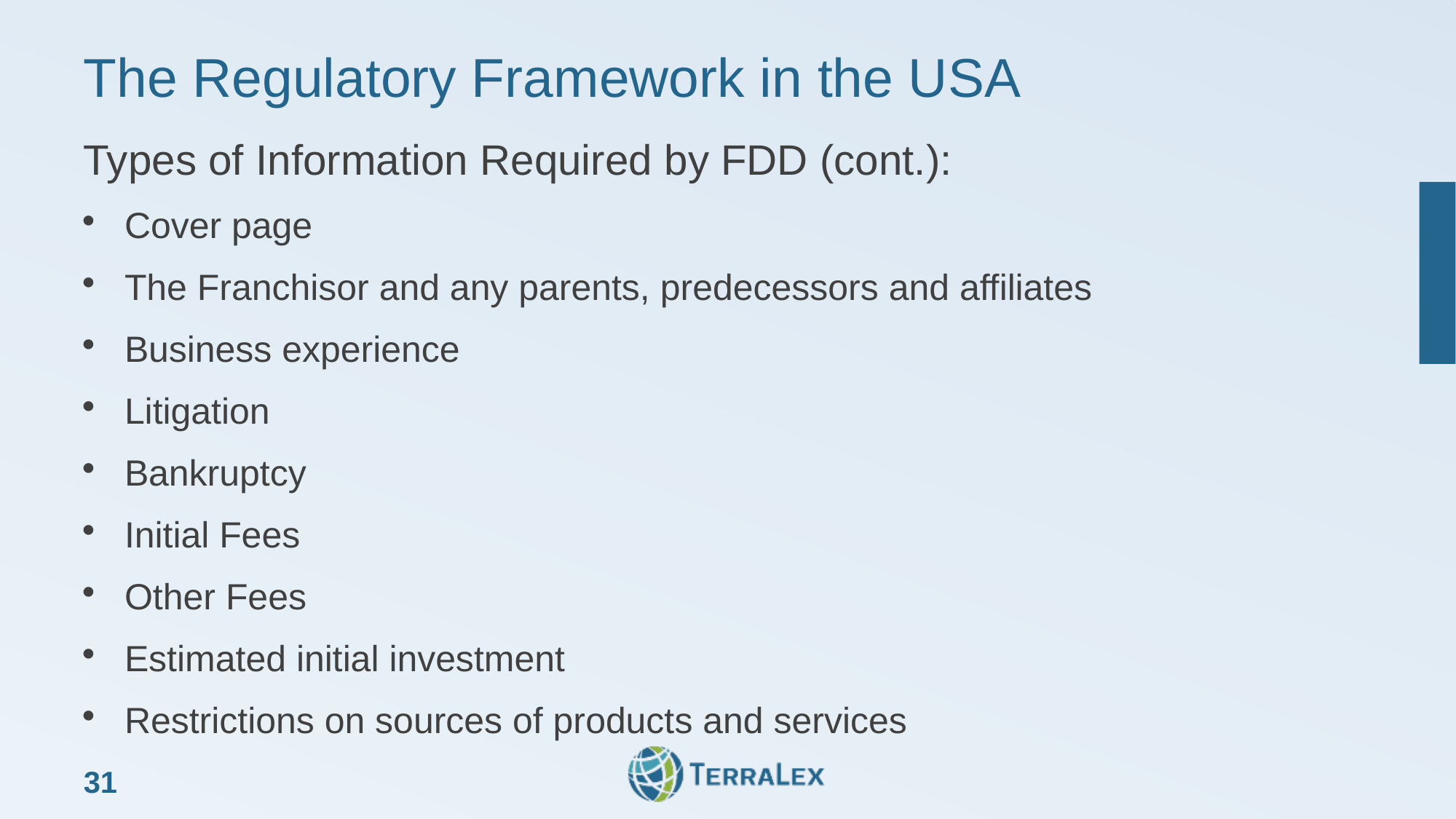

# The Regulatory Framework in the USA
Types of Information Required by FDD (cont.):
Cover page
The Franchisor and any parents, predecessors and affiliates
Business experience
Litigation
Bankruptcy
Initial Fees
Other Fees
Estimated initial investment
Restrictions on sources of products and services
31